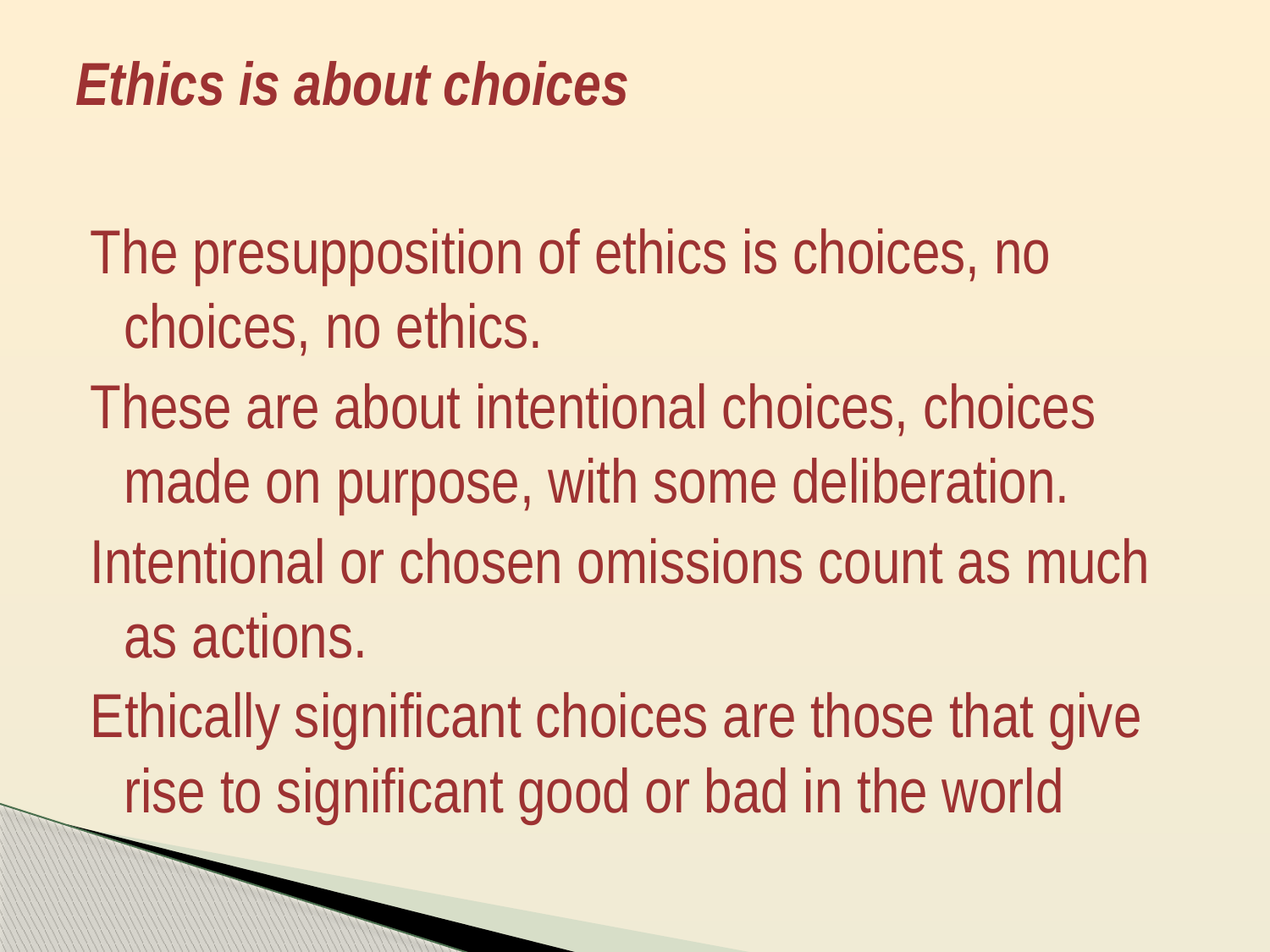

# Ethics is about choices
The presupposition of ethics is choices, no choices, no ethics.
These are about intentional choices, choices made on purpose, with some deliberation.
Intentional or chosen omissions count as much as actions.
Ethically significant choices are those that give rise to significant good or bad in the world